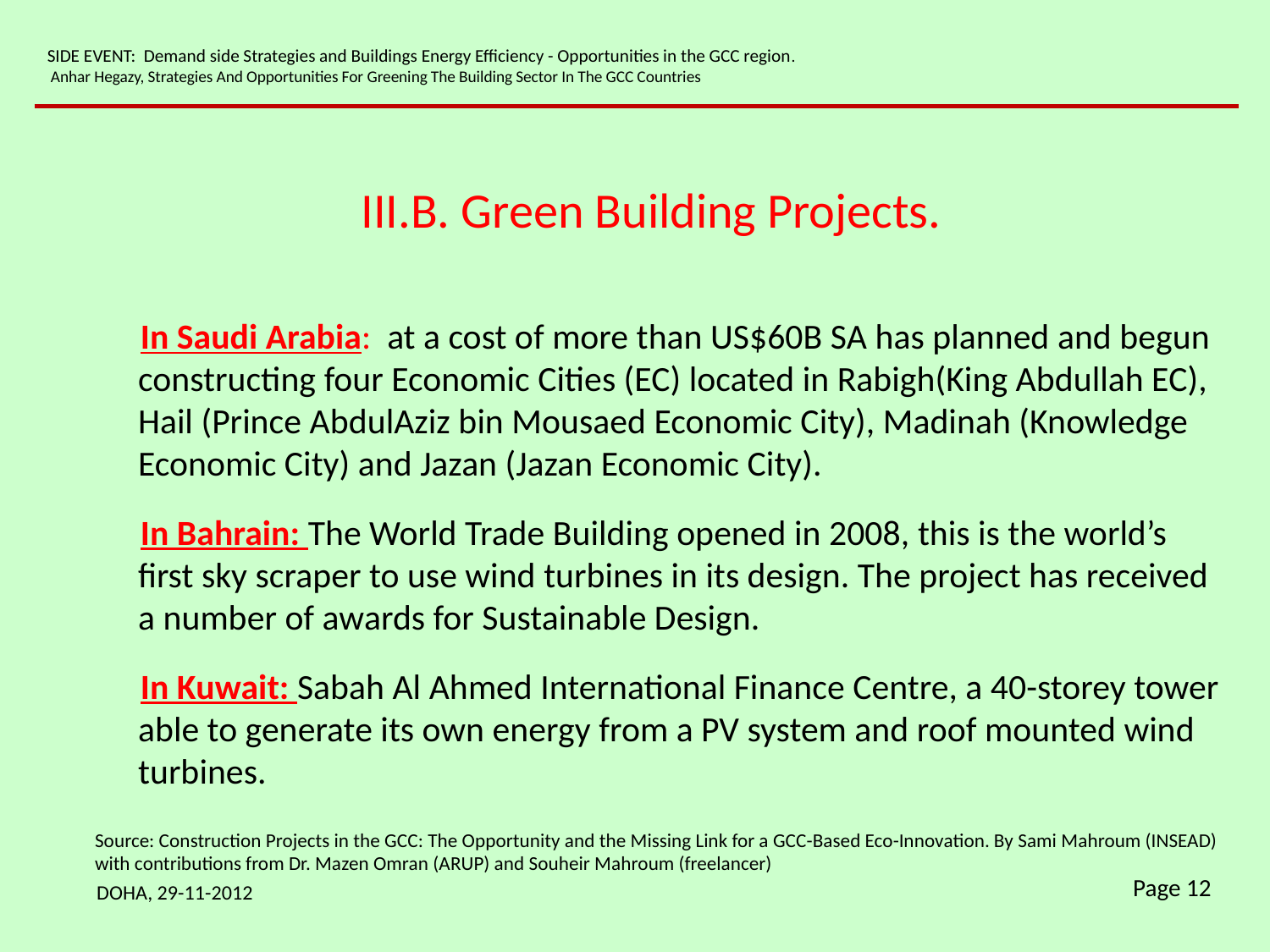

SIDE EVENT:  Demand side Strategies and Buildings Energy Efficiency - Opportunities in the GCC region.
 Anhar Hegazy, Strategies And Opportunities For Greening The Building Sector In The GCC Countries
III.B. Green Building Projects.

In Saudi Arabia:  at a cost of more than US$60B SA has planned and begun constructing four Economic Cities (EC) located in Rabigh(King Abdullah EC), Hail (Prince AbdulAziz bin Mousaed Economic City), Madinah (Knowledge Economic City) and Jazan (Jazan Economic City).

In Bahrain: The World Trade Building opened in 2008, this is the world’s first sky scraper to use wind turbines in its design. The project has received a number of awards for Sustainable Design.

In Kuwait: Sabah Al Ahmed International Finance Centre, a 40-storey tower able to generate its own energy from a PV system and roof mounted wind turbines.

Source: Construction Projects in the GCC: The Opportunity and the Missing Link for a GCC-Based Eco-Innovation. By Sami Mahroum (INSEAD)
with contributions from Dr. Mazen Omran (ARUP) and Souheir Mahroum (freelancer)
DOHA, 29-11-2012
Page 12